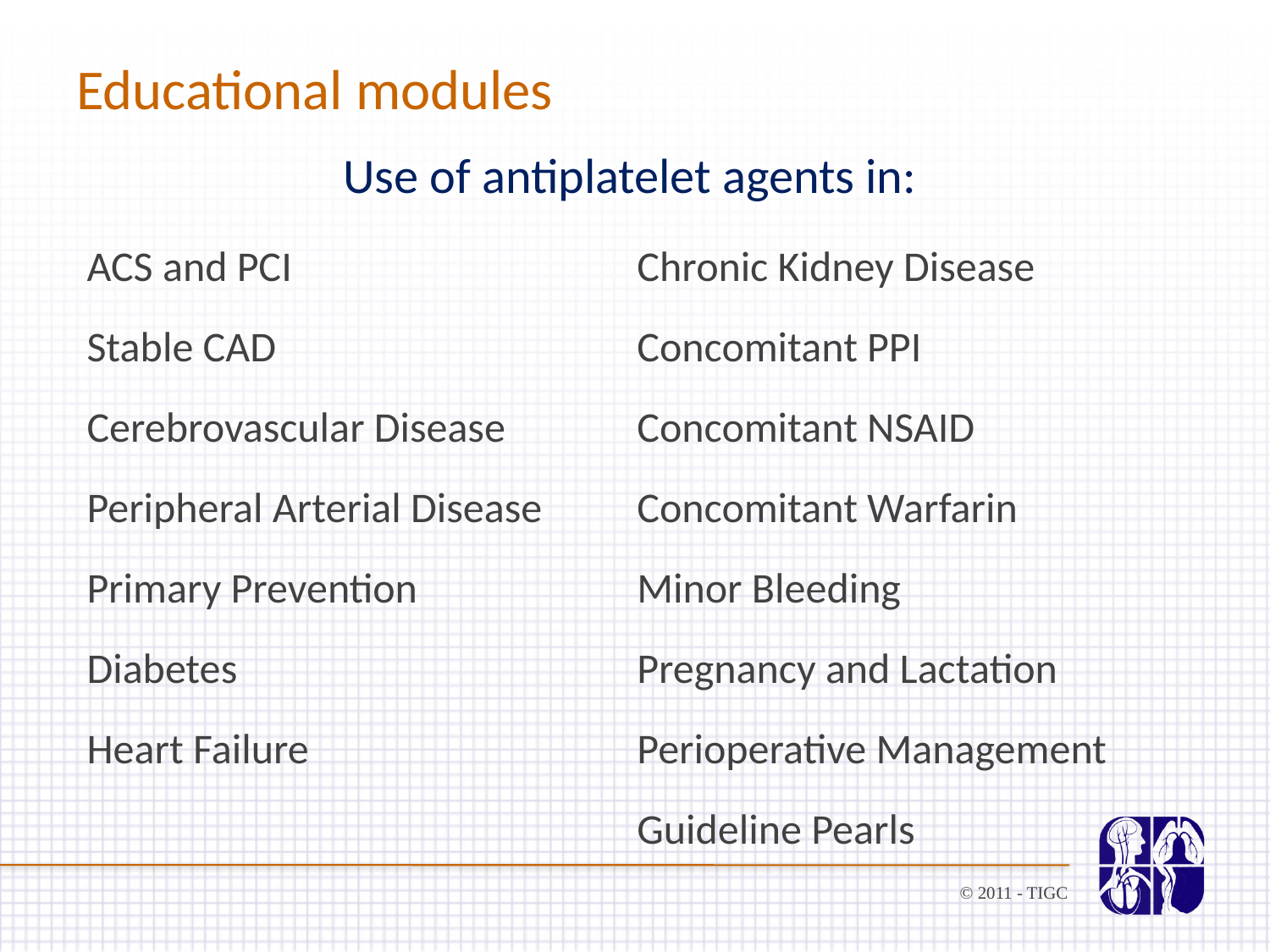

# Educational modules
Use of antiplatelet agents in:
ACS and PCI
Stable CAD
Cerebrovascular Disease
Peripheral Arterial Disease
Primary Prevention
Diabetes
Heart Failure

Chronic Kidney Disease
Concomitant PPI
Concomitant NSAID
Concomitant Warfarin
Minor Bleeding
Pregnancy and Lactation
Perioperative Management
Guideline Pearls
© 2011 - TIGC